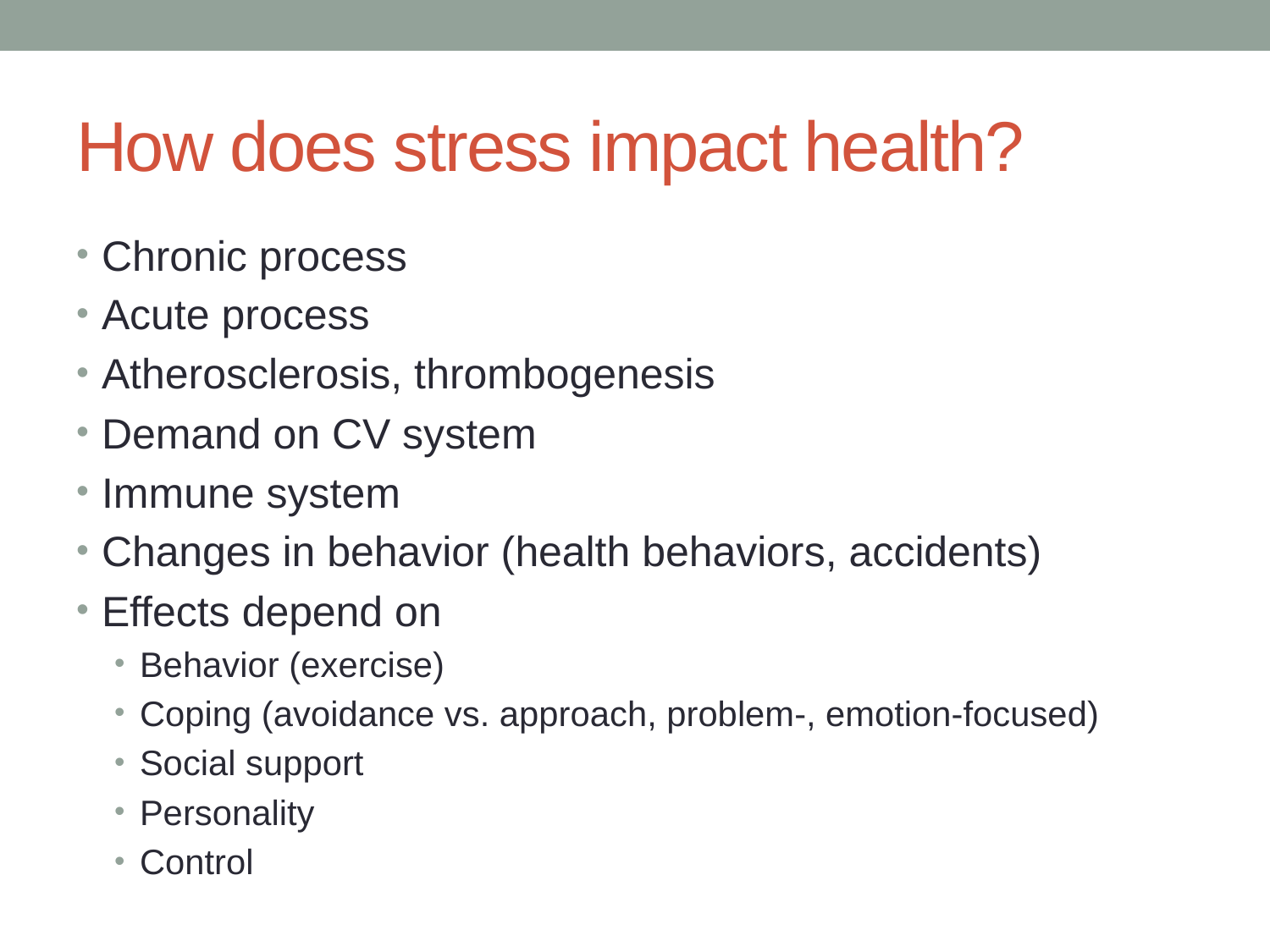

# How does stress impact health?
Chronic process
Acute process
Atherosclerosis, thrombogenesis
Demand on CV system
Immune system
Changes in behavior (health behaviors, accidents)
Effects depend on
Behavior (exercise)
Coping (avoidance vs. approach, problem-, emotion-focused)
Social support
Personality
Control